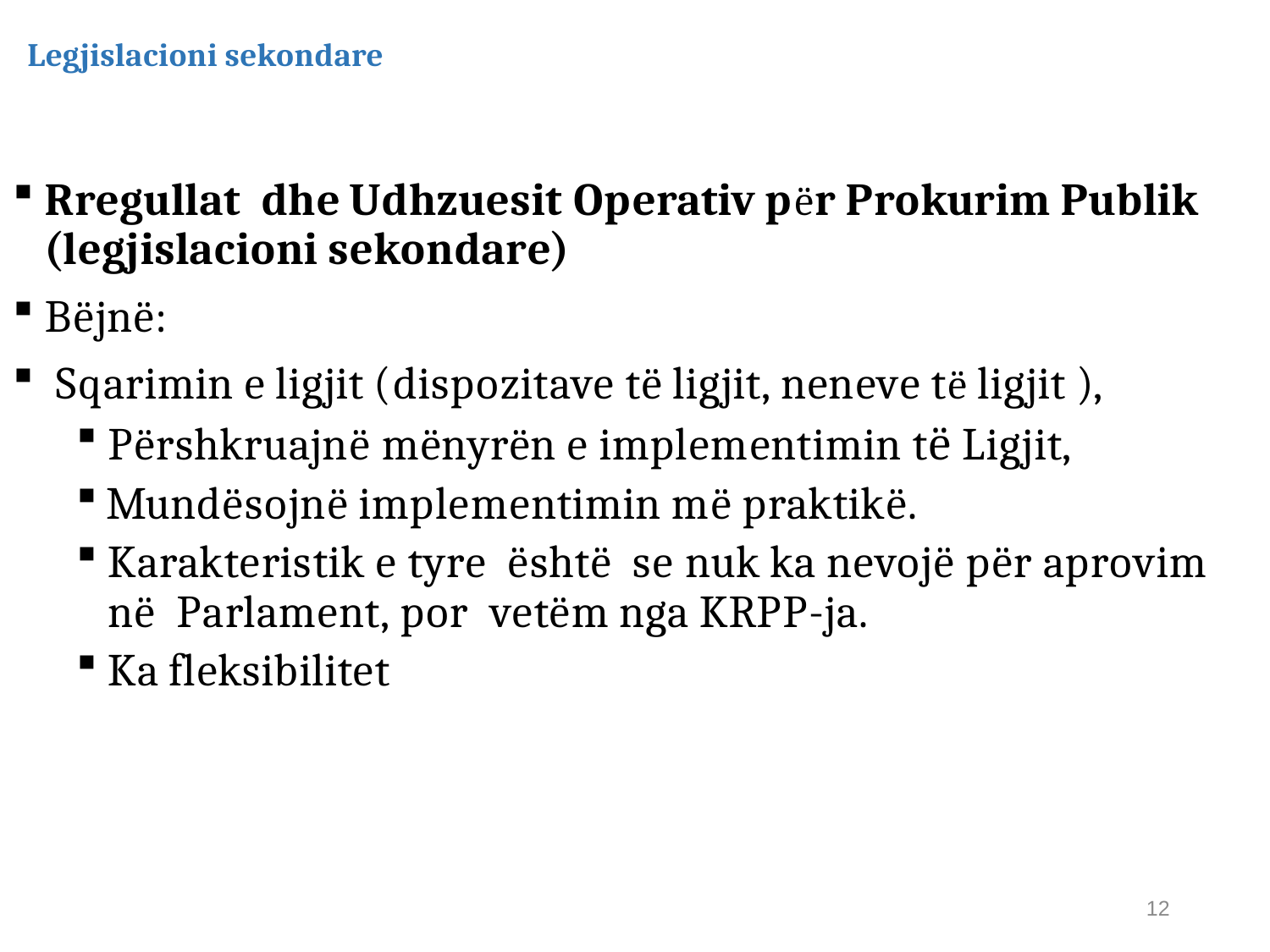

# Legjislacioni sekondare
Rregullat  dhe Udhzuesit Operativ për Prokurim Publik  (legjislacioni sekondare)
Bëjnë:
 Sqarimin e ligjit (dispozitave të ligjit, neneve të ligjit ),
Përshkruajnë mënyrën e implementimin të Ligjit,
Mundësojnë implementimin më praktikë.
Karakteristik e tyre  është  se nuk ka nevojë për aprovim në  Parlament, por  vetëm nga KRPP-ja.
Ka fleksibilitet

12